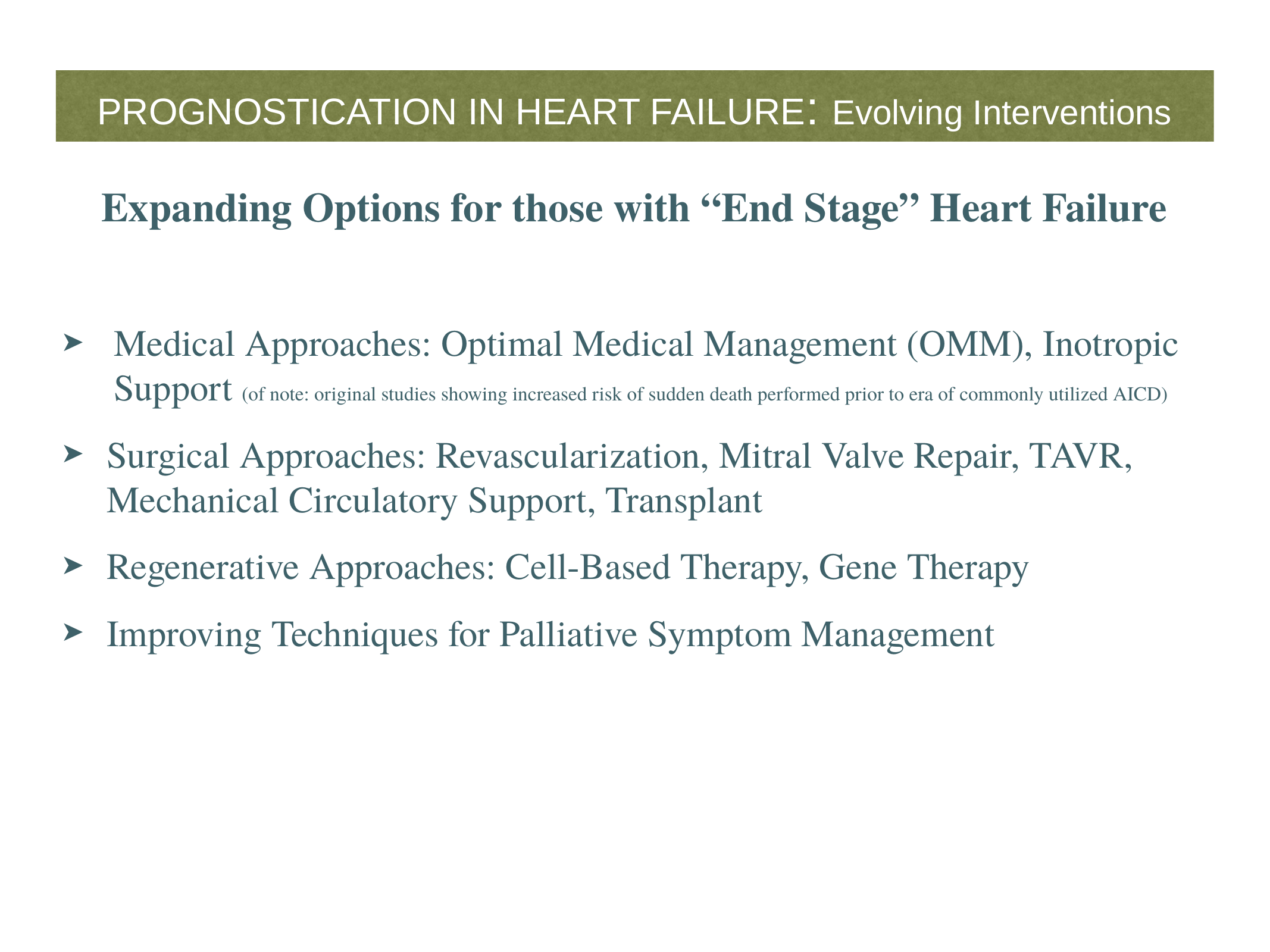

# PROGNOSTICATION IN HEART FAILURE: Evolving Interventions

Expanding Options for those with “End Stage” Heart Failure

Medical Approaches: Optimal Medical Management (OMM), Inotropic Support (of note: original studies showing increased risk of sudden death performed prior to era of commonly utilized AICD)
Surgical Approaches: Revascularization, Mitral Valve Repair, TAVR, Mechanical Circulatory Support, Transplant
Regenerative Approaches: Cell-Based Therapy, Gene Therapy
Improving Techniques for Palliative Symptom Management